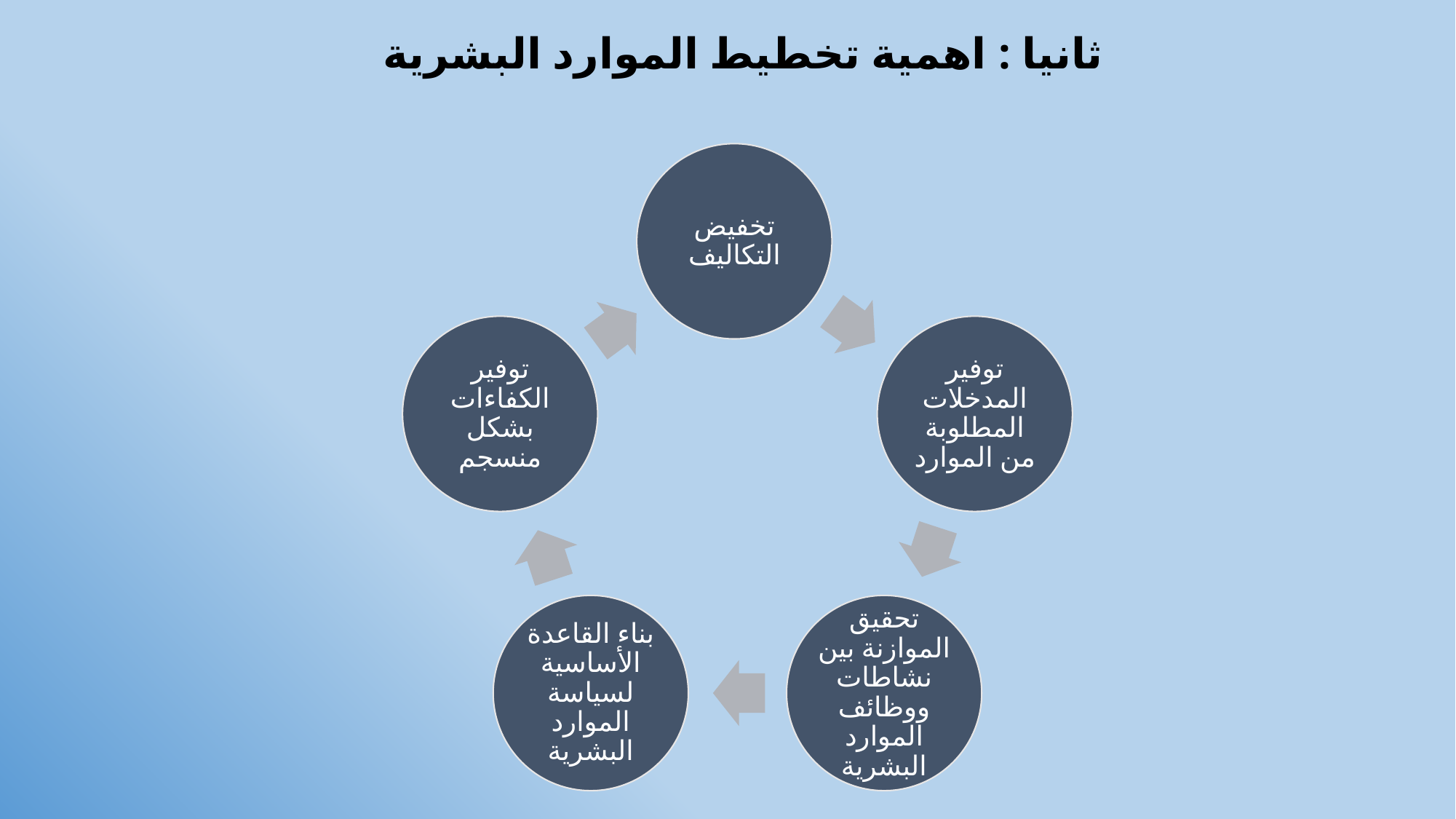

ثانيا : اهمية تخطيط الموارد البشرية

تخفيض التكاليف

توفير المدخلات المطلوبة من الموارد

تحقيق الموازنة بين نشاطات ووظائف الموارد البشرية

بناء القاعدة الأساسية لسياسة الموارد البشرية

توفير الكفاءات بشكل منسجم